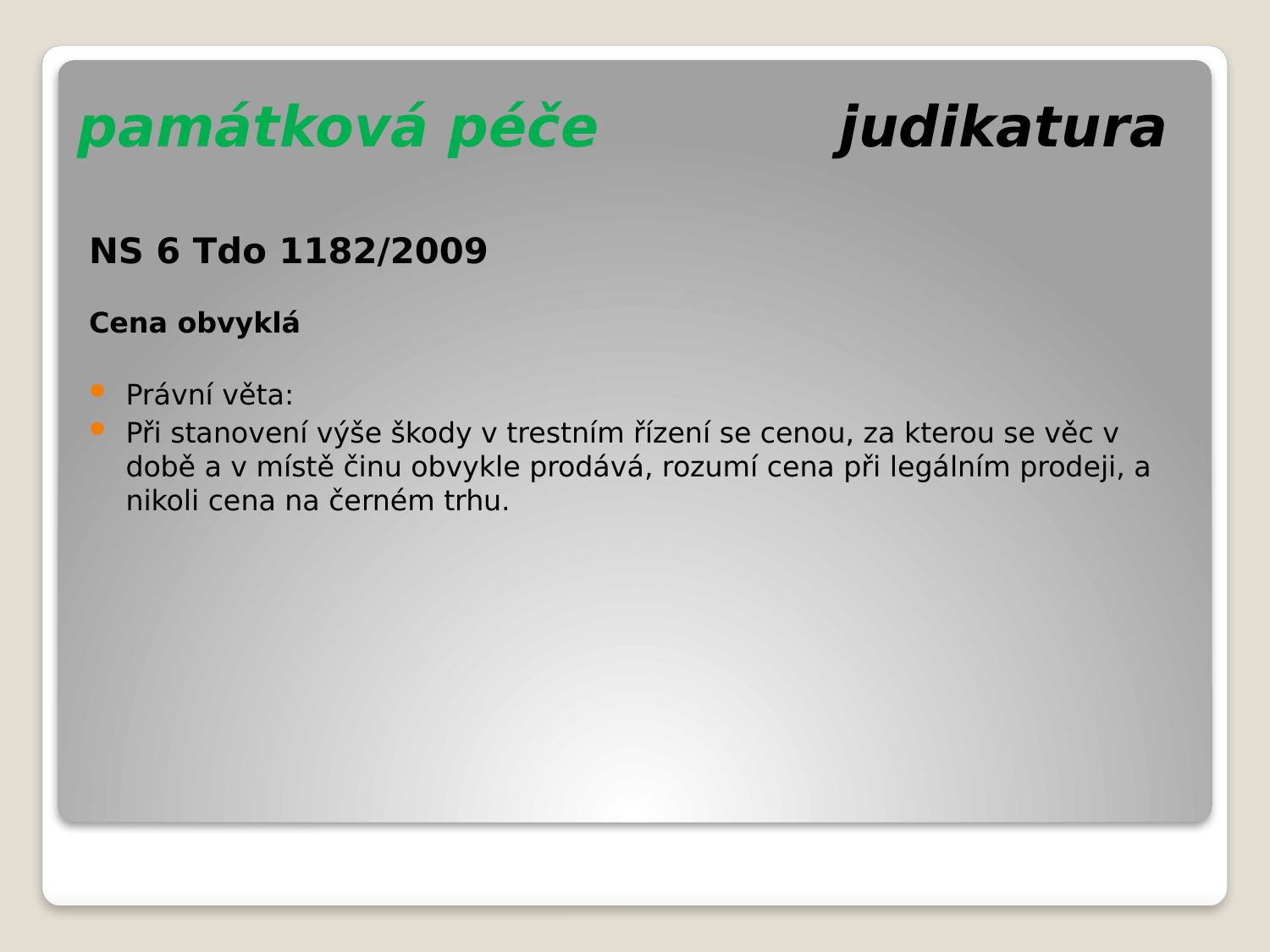

# památková péče		judikatura

NS 6 Tdo 1182/2009

Cena obvyklá

Právní věta:
Při stanovení výše škody v trestním řízení se cenou, za kterou se věc v době a v místě činu obvykle prodává, rozumí cena při legálním prodeji, a nikoli cena na černém trhu.